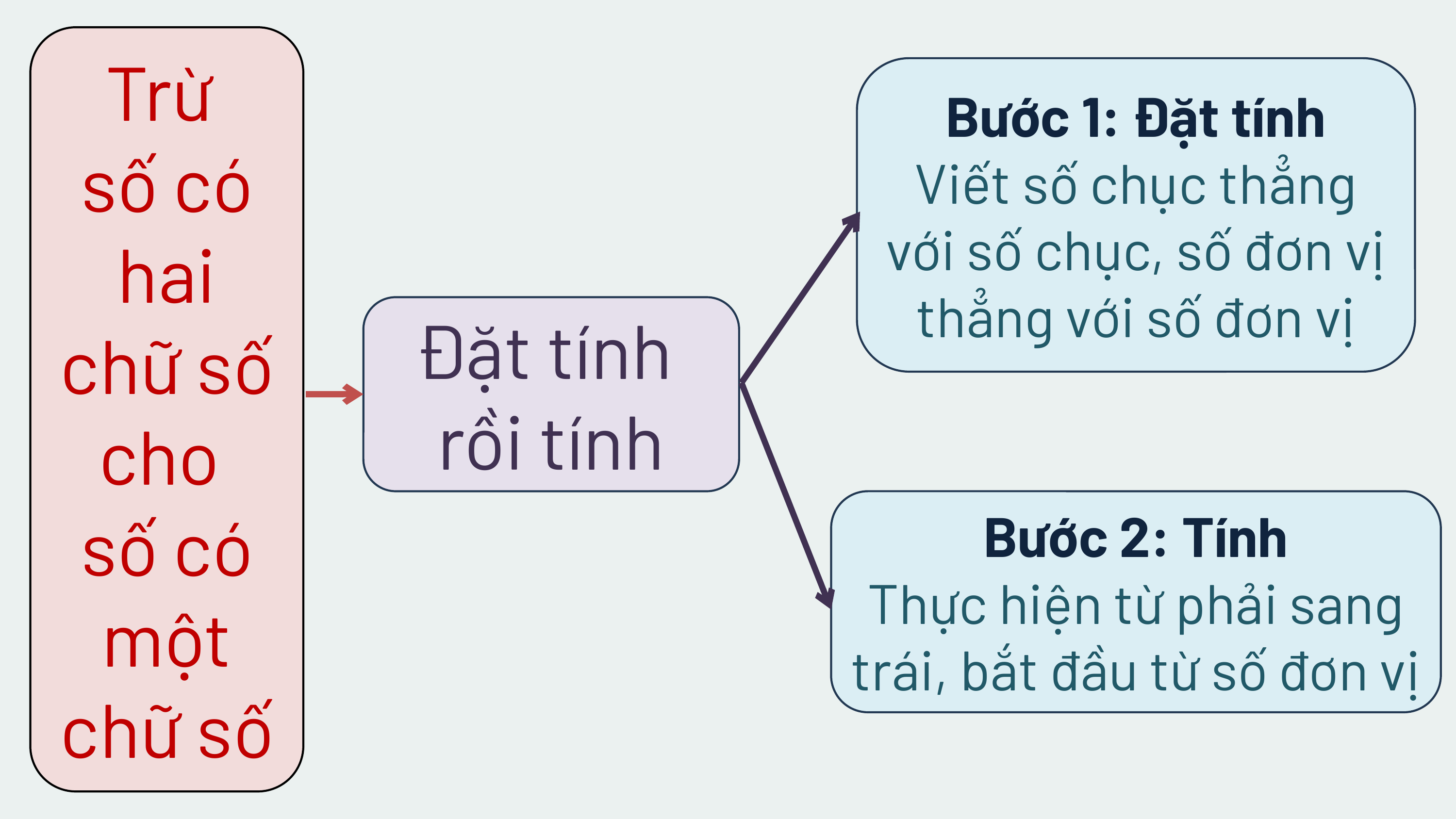

Trừ
số có hai chữ số cho
số có một chữ số
Bước 1: Đặt tính
Viết số chục thẳng với số chục, số đơn vị thẳng với số đơn vị
Đặt tính
rồi tính
Bước 2: Tính
Thực hiện từ phải sang trái, bắt đầu từ số đơn vị